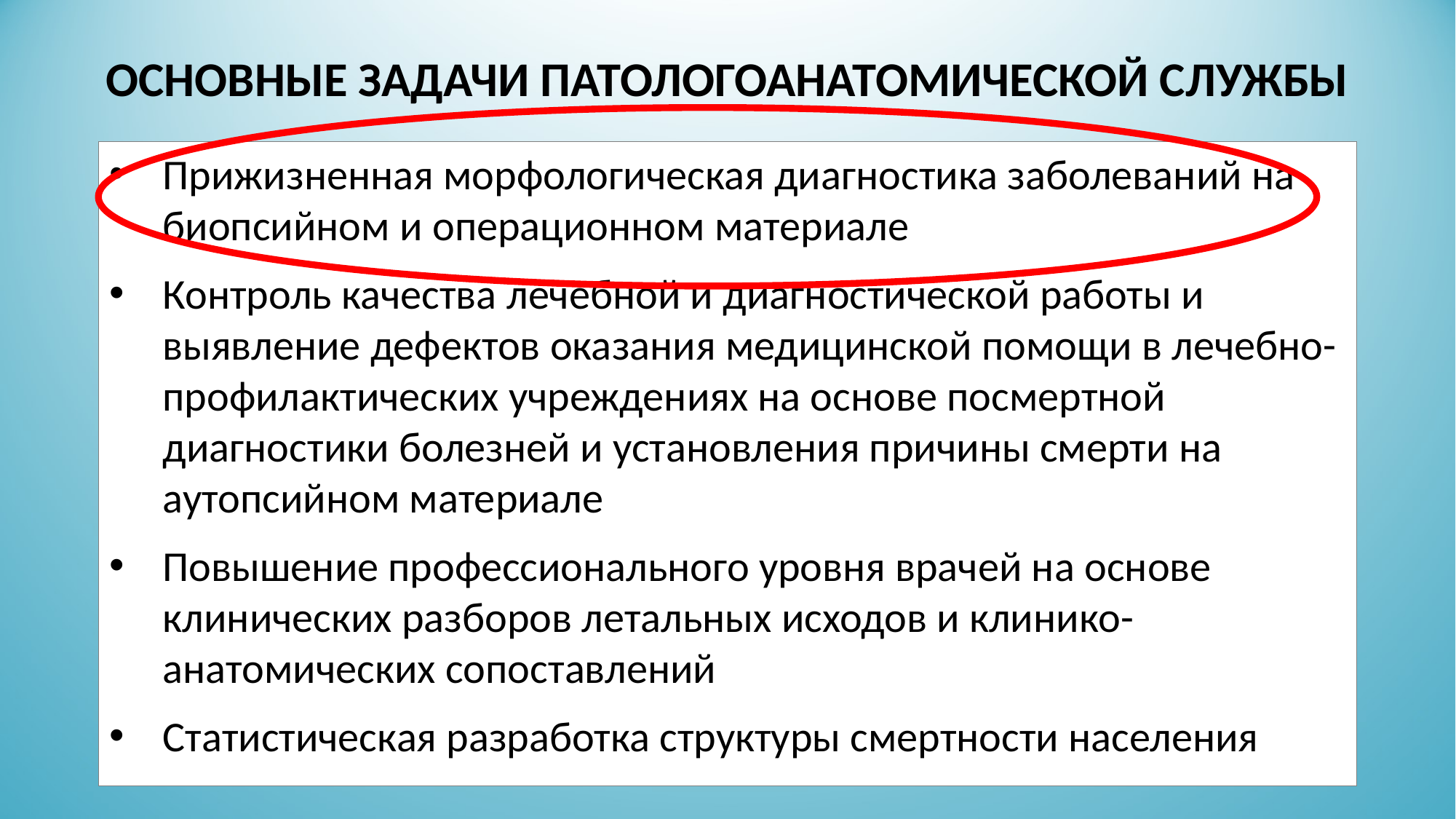

# ОСНОВНЫЕ ЗАДАЧИ ПАТОЛОГОАНАТОМИЧЕСКОЙ СЛУЖБЫ

Прижизненная морфологическая диагностика заболеваний на биопсийном и операционном материале
Контроль качества лечебной и диагностической работы и выявление дефектов оказания медицинской помощи в лечебно-профилактических учреждениях на основе посмертной диагностики болезней и установления причины смерти на аутопсийном материале
Повышение профессионального уровня врачей на основе клинических разборов летальных исходов и клинико-анатомических сопоставлений
Статистическая разработка структуры смертности населения